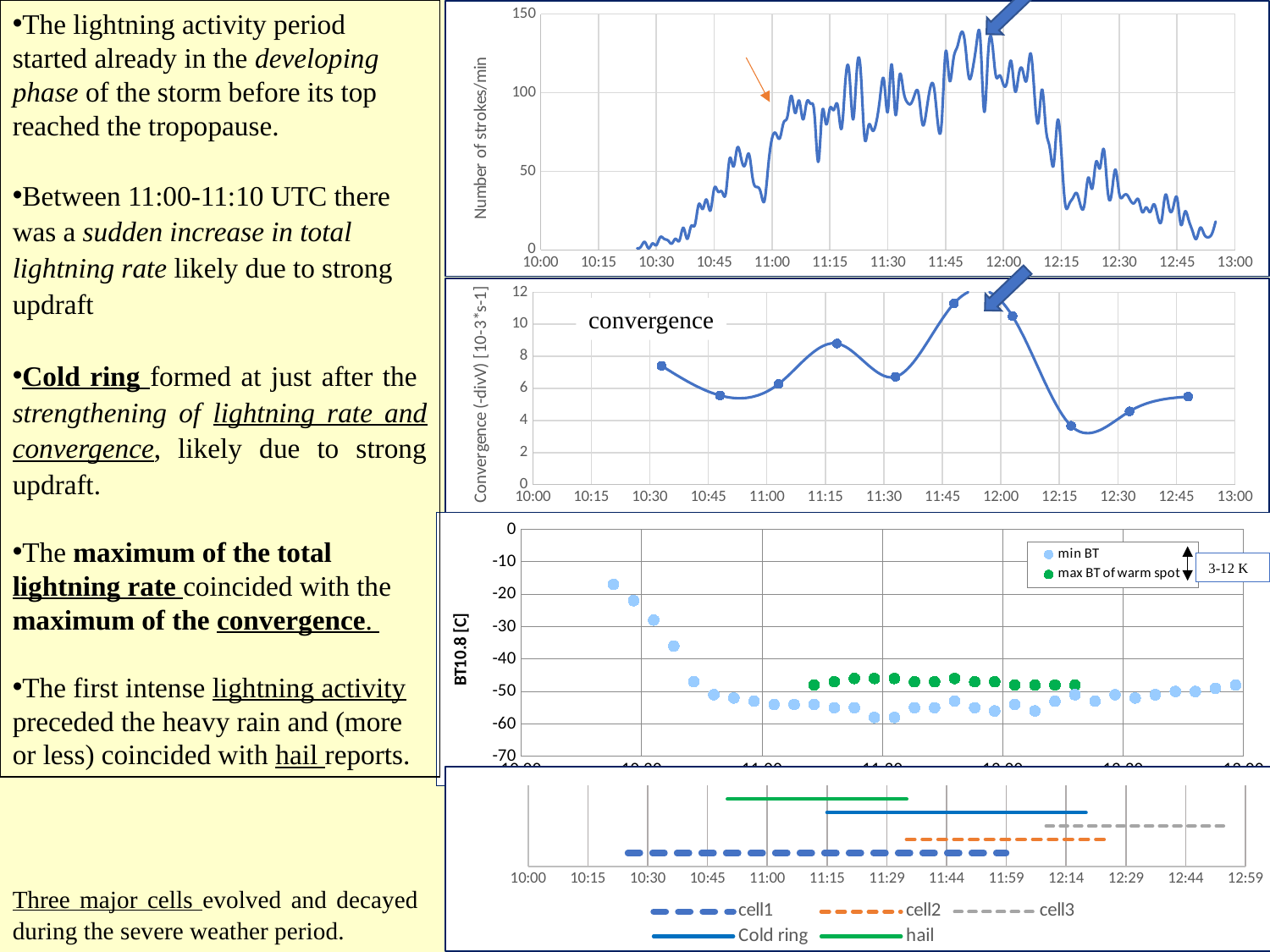

The lightning activity period started already in the developing phase of the storm before its top reached the tropopause.

Between 11:00-11:10 UTC there was a sudden increase in total lightning rate likely due to strong updraft

Cold ring formed at just after the  strengthening of lightning rate and convergence, likely due to strong updraft.

The maximum of the total lightning rate coincided with the maximum of the convergence.

The first intense lightning activity preceded the heavy rain and (more or less) coincided with hail reports.

### Chart

| Category |  |
|---|---|

### Chart

| Category |  |
|---|---|
convergence

### Chart

| Category |  |  |
|---|---|---|
3-12 K

### Chart

| Category |  |  |  |  |  |
|---|---|---|---|---|---|
Three major cells evolved and decayed during the severe weather period.